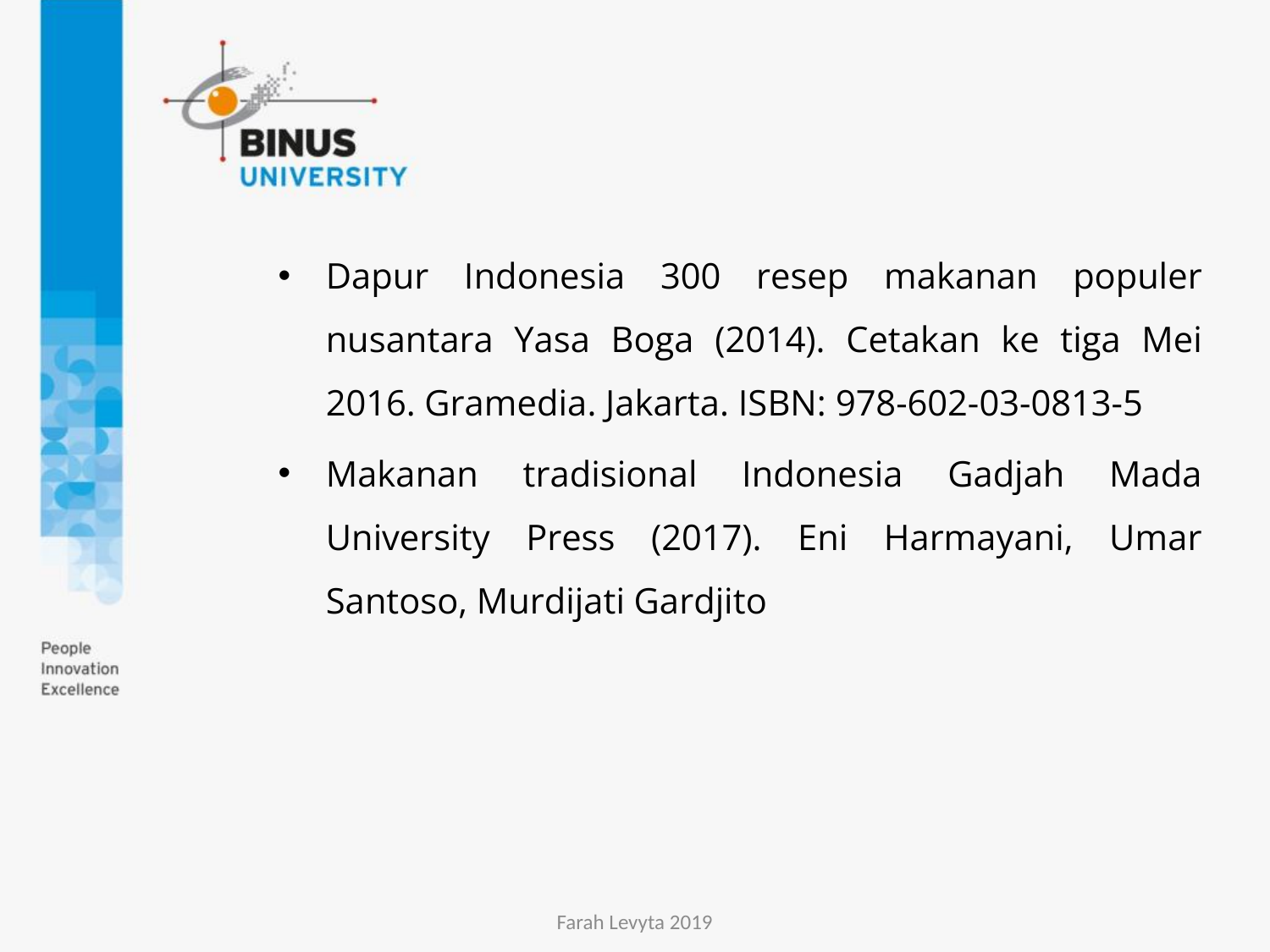

Dapur Indonesia 300 resep makanan populer nusantara Yasa Boga (2014). Cetakan ke tiga Mei 2016. Gramedia. Jakarta. ISBN: 978-602-03-0813-5
Makanan tradisional Indonesia Gadjah Mada University Press (2017). Eni Harmayani, Umar Santoso, Murdijati Gardjito

Farah Levyta 2019